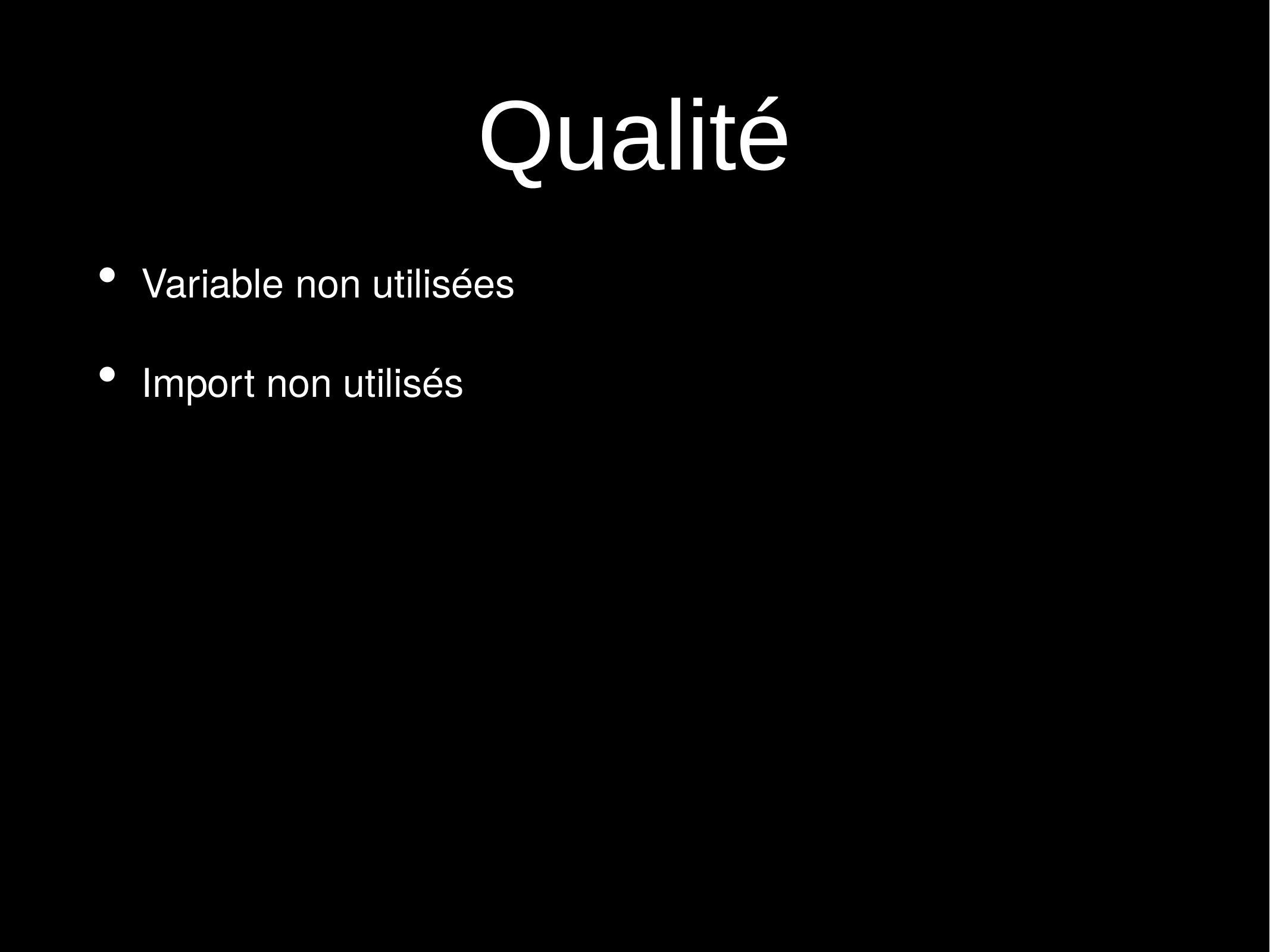

# Qualité
Variable non utilisées
Import non utilisés